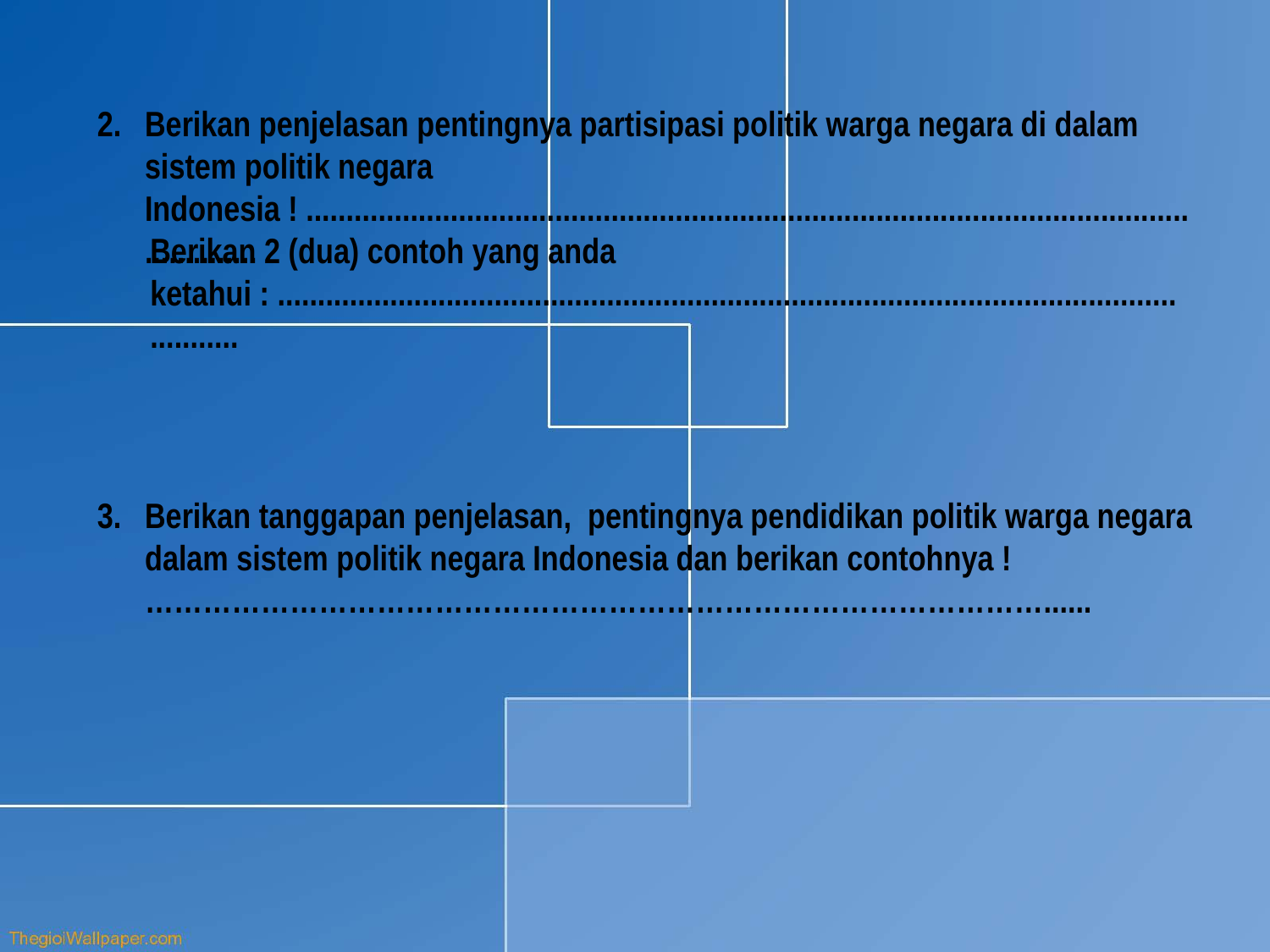

Berikan penjelasan pentingnya partisipasi politik warga negara di dalam sistem politik negara Indonesia ! ............................................................................................................................
Berikan 2 (dua) contoh yang anda ketahui : ...........................................................................................................................
Berikan tanggapan penjelasan,  pentingnya pendidikan politik warga negara dalam sistem politik negara Indonesia dan berikan contohnya !
	…………………………………………………………………………………......